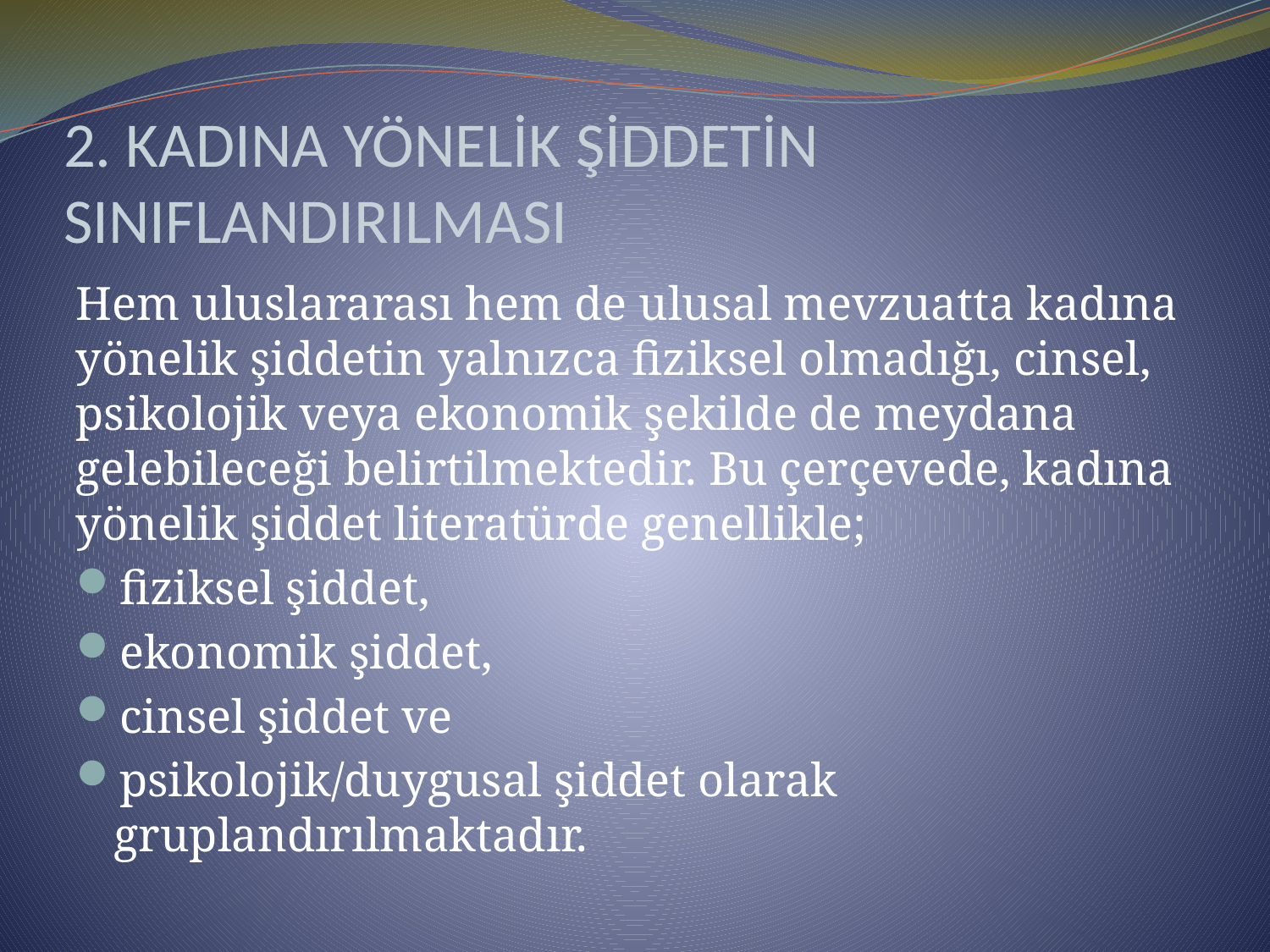

# 2. KADINA YÖNELİK ŞİDDETİN SINIFLANDIRILMASI
Hem uluslararası hem de ulusal mevzuatta kadına yönelik şiddetin yalnızca fiziksel olmadığı, cinsel, psikolojik veya ekonomik şekilde de meydana gelebileceği belirtilmektedir. Bu çerçevede, kadına yönelik şiddet literatürde genellikle;
fiziksel şiddet,
ekonomik şiddet,
cinsel şiddet ve
psikolojik/duygusal şiddet olarak gruplandırılmaktadır.